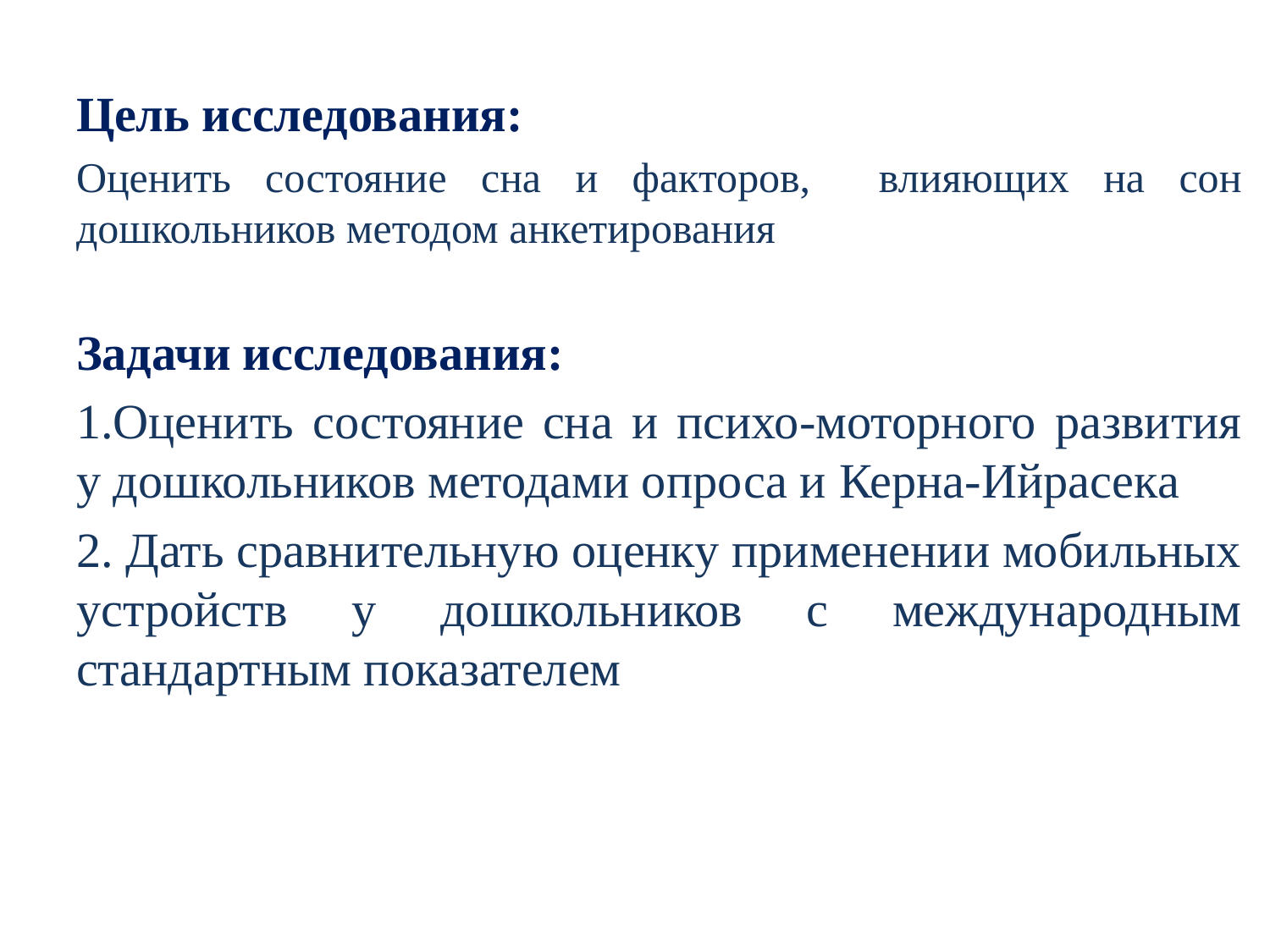

Цель исследования:
Оценить состояние сна и факторов,  влияющих на сон дошкольников методом анкетирования

Задачи исследования:
1.Оценить состояние сна и психо-моторного развития у дошкольников методами опроса и Керна-Ийрасека
2. Дать сравнительную оценку применении мобильных устройств у дошкольников с международным стандартным показателем